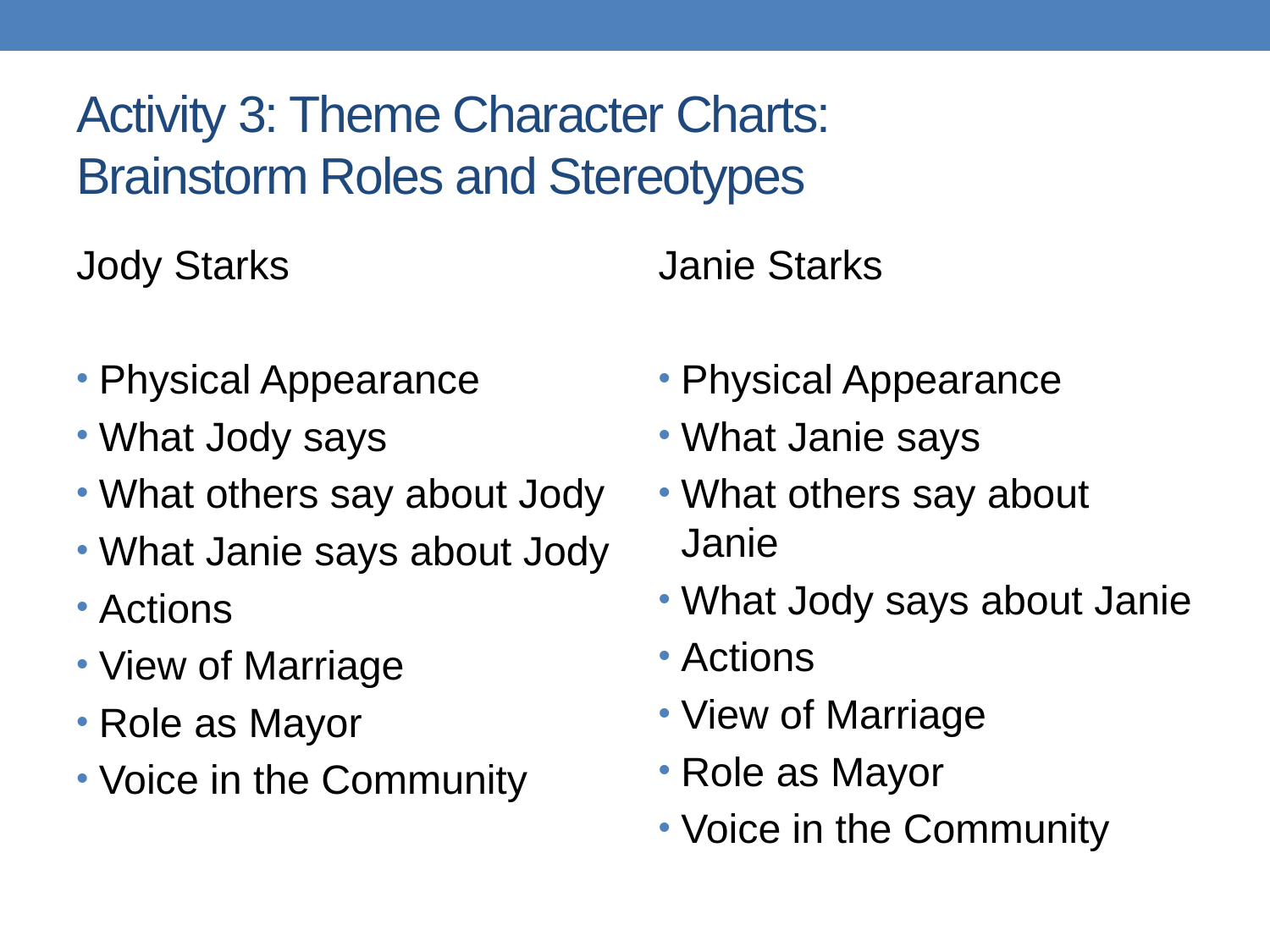

# Activity 3: Theme Character Charts: Brainstorm Roles and Stereotypes
Jody Starks

Physical Appearance
What Jody says
What others say about Jody
What Janie says about Jody
Actions
View of Marriage
Role as Mayor
Voice in the Community
Janie Starks

Physical Appearance
What Janie says
What others say about Janie
What Jody says about Janie
Actions
View of Marriage
Role as Mayor
Voice in the Community